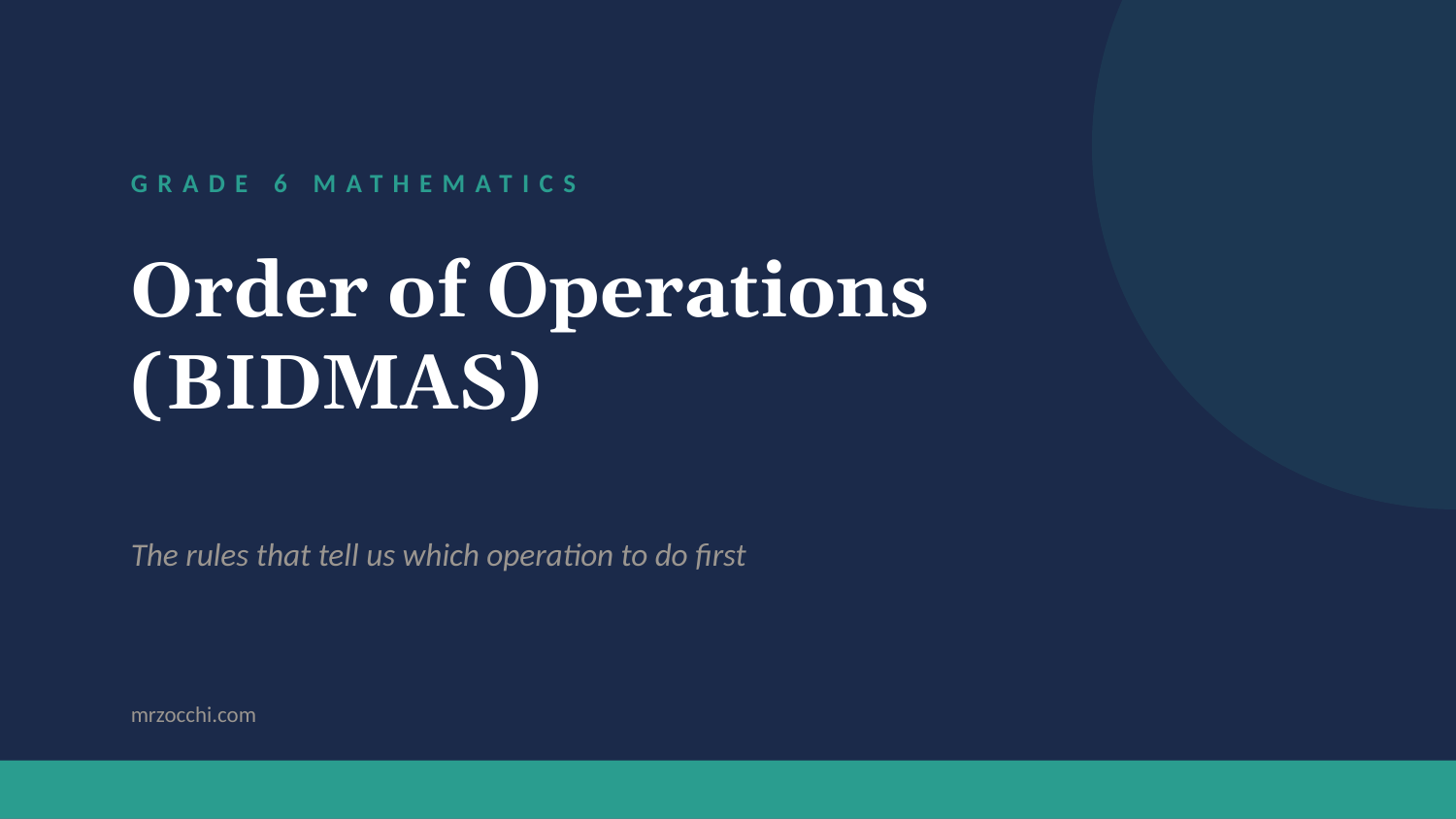

GRADE 6 MATHEMATICS
Order of Operations
(BIDMAS)
The rules that tell us which operation to do first
mrzocchi.com